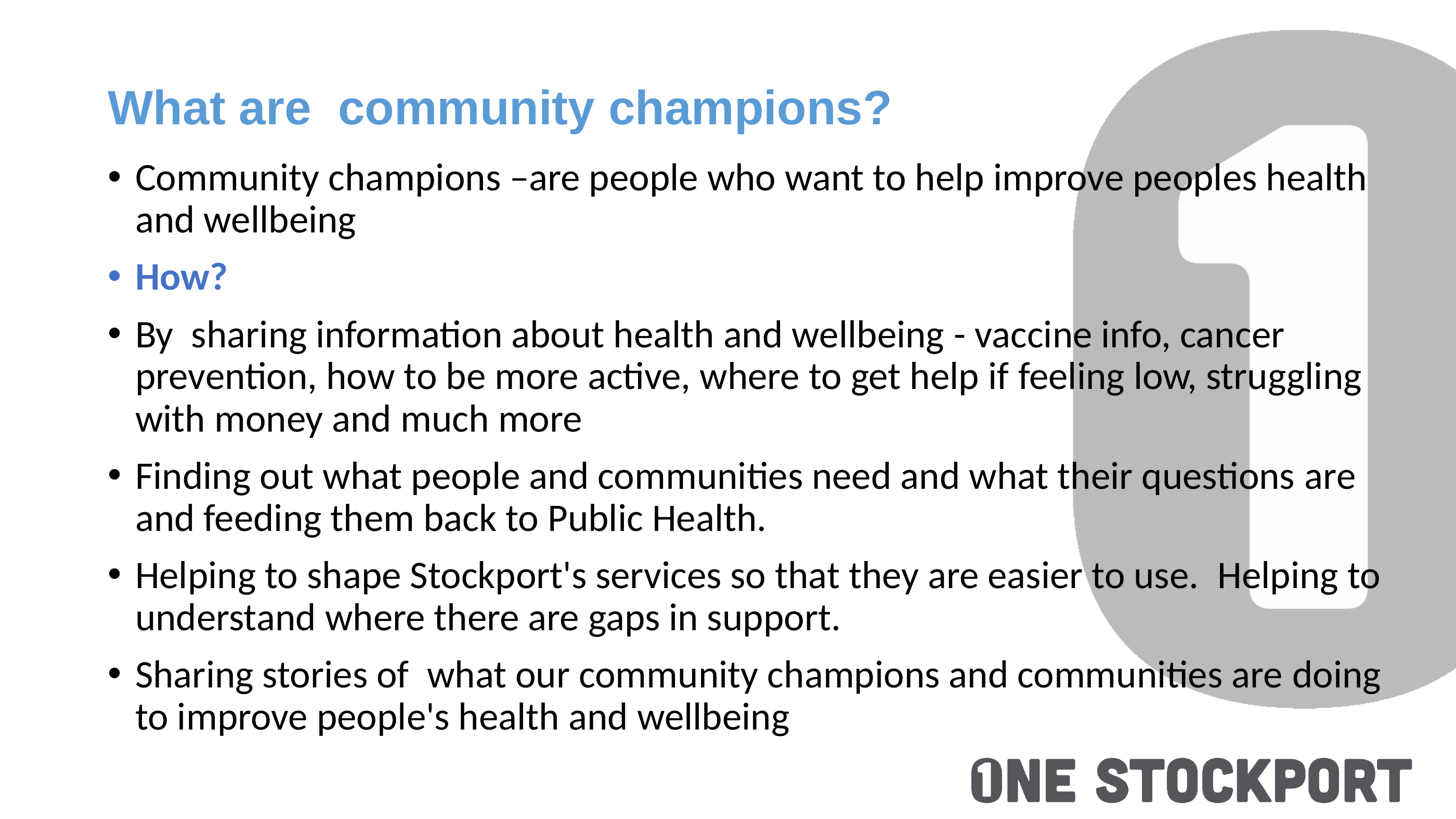

# What are  community champions?
Community champions –are people who want to help improve peoples health and wellbeing
How?
By  sharing information about health and wellbeing - vaccine info, cancer prevention, how to be more active, where to get help if feeling low, struggling with money and much more
Finding out what people and communities need and what their questions are and feeding them back to Public Health.
Helping to shape Stockport's services so that they are easier to use.  Helping to understand where there are gaps in support.
Sharing stories of  what our community champions and communities are doing to improve people's health and wellbeing